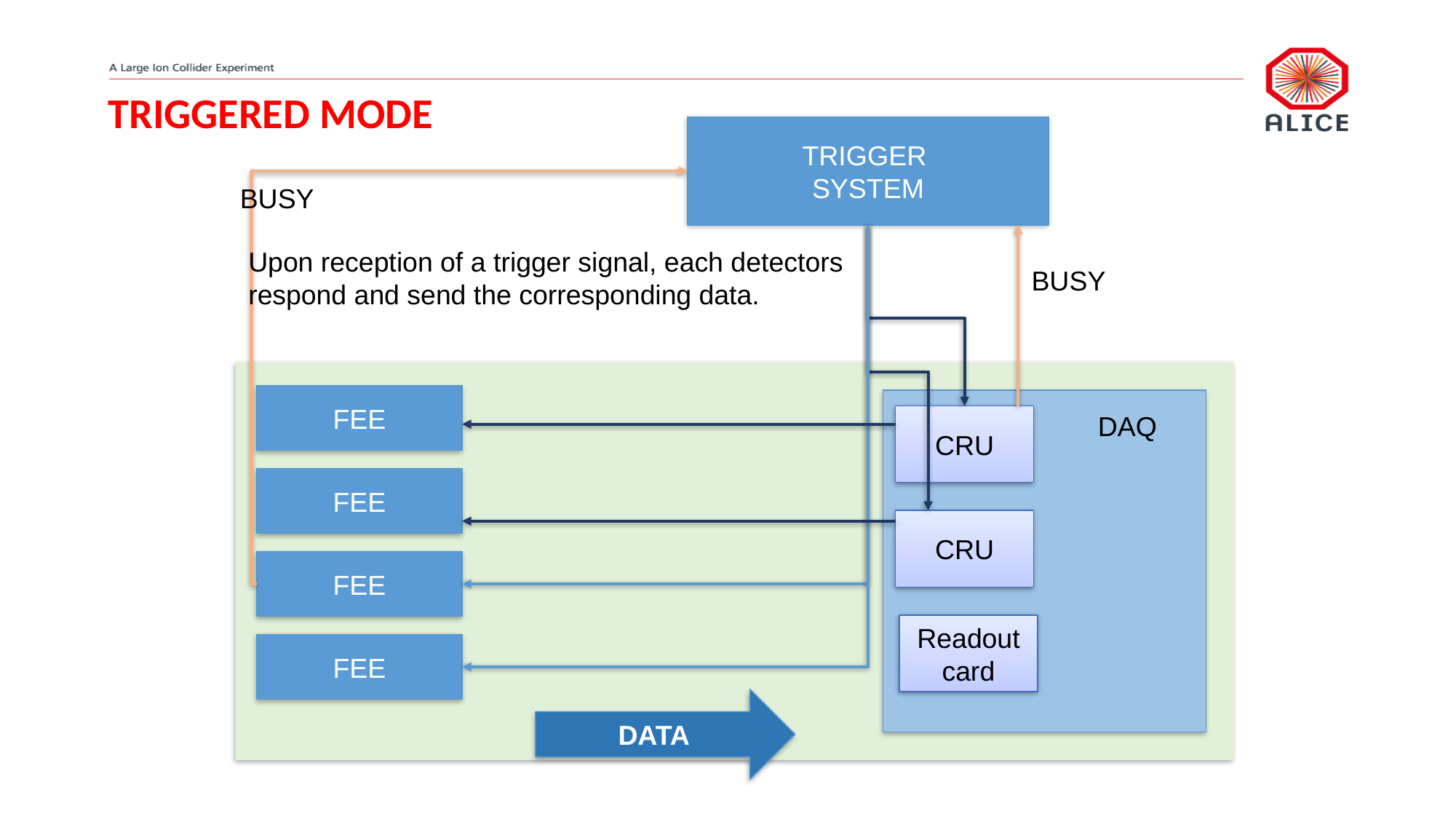

TRIGGERED MODE
TRIGGER
SYSTEM
BUSY
Upon reception of a trigger signal, each detectors respond and send the corresponding data.
BUSY

FEE

DAQ
CRU
FEE
CRU
FEE
Readout
card
FEE
DATA
10